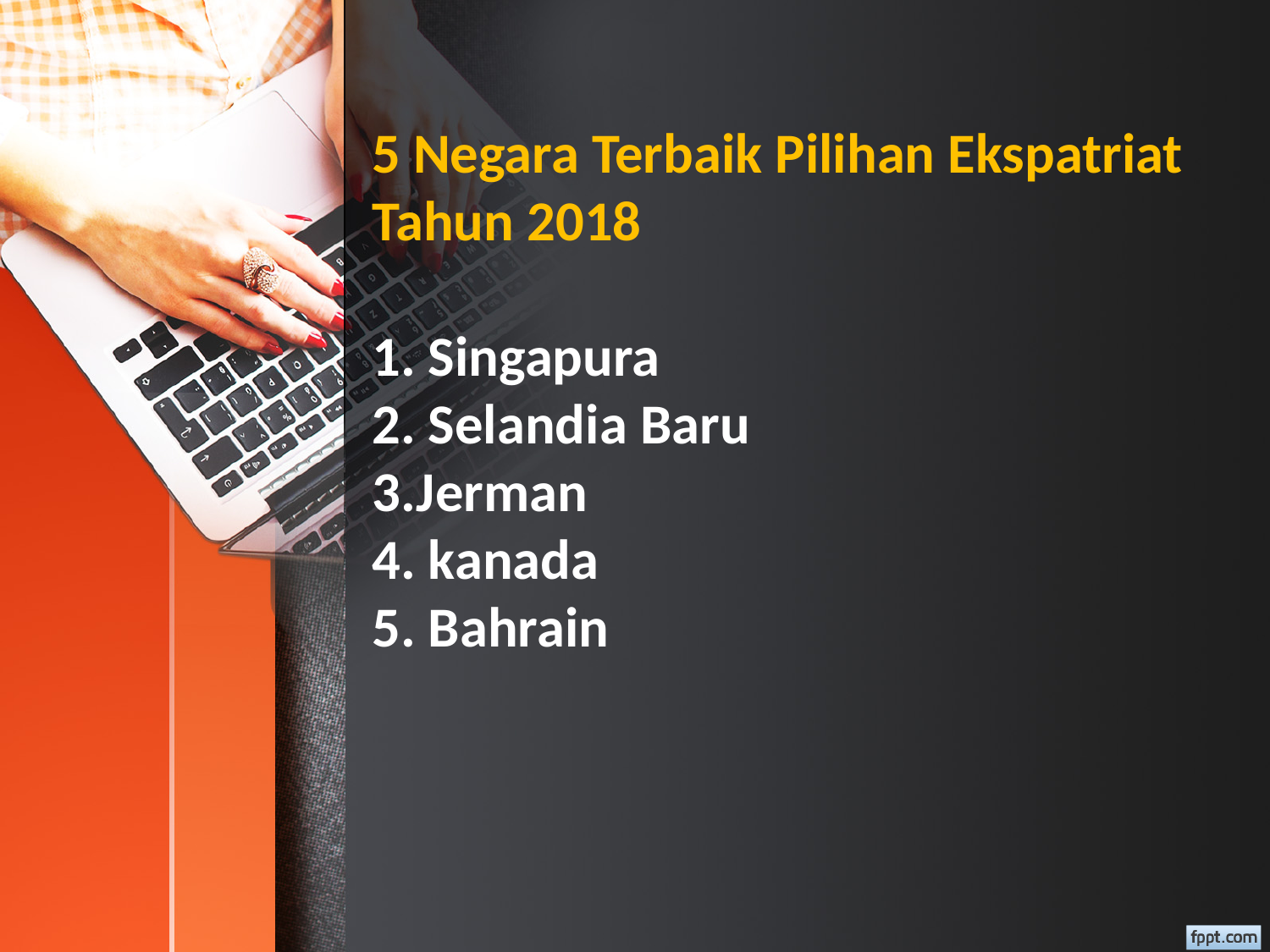

5 Negara Terbaik Pilihan Ekspatriat
Tahun 2018
1. Singapura
2. Selandia Baru
3.Jerman
4. kanada
5. Bahrain